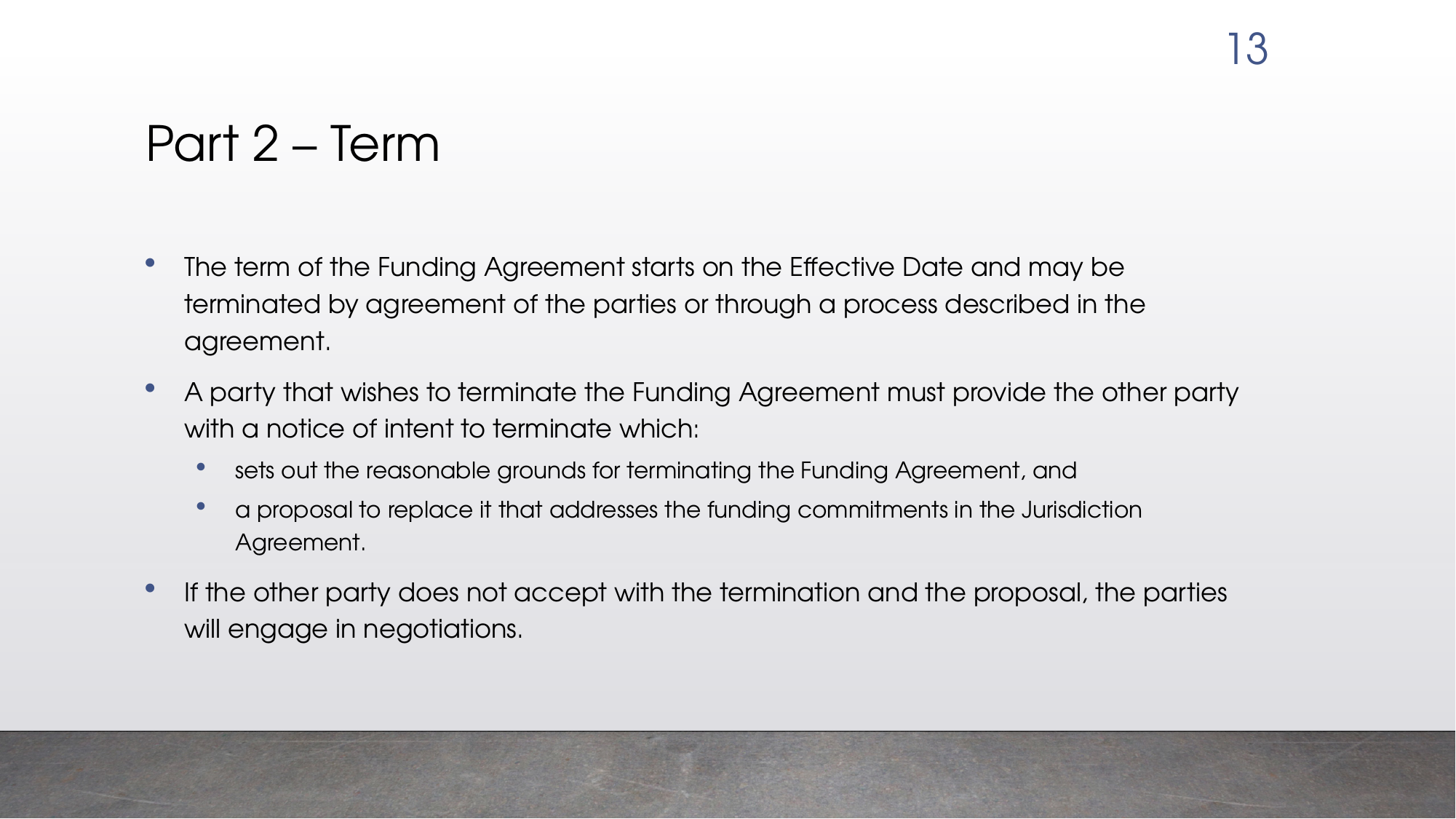

13
# Part 2 – Term
The term of the Funding Agreement starts on the Effective Date and may be terminated by agreement of the parties or through a process described in the agreement.
A party that wishes to terminate the Funding Agreement must provide the other party with a notice of intent to terminate which:
sets out the reasonable grounds for terminating the Funding Agreement, and
a proposal to replace it that addresses the funding commitments in the Jurisdiction Agreement.
If the other party does not accept with the termination and the proposal, the parties will engage in negotiations.